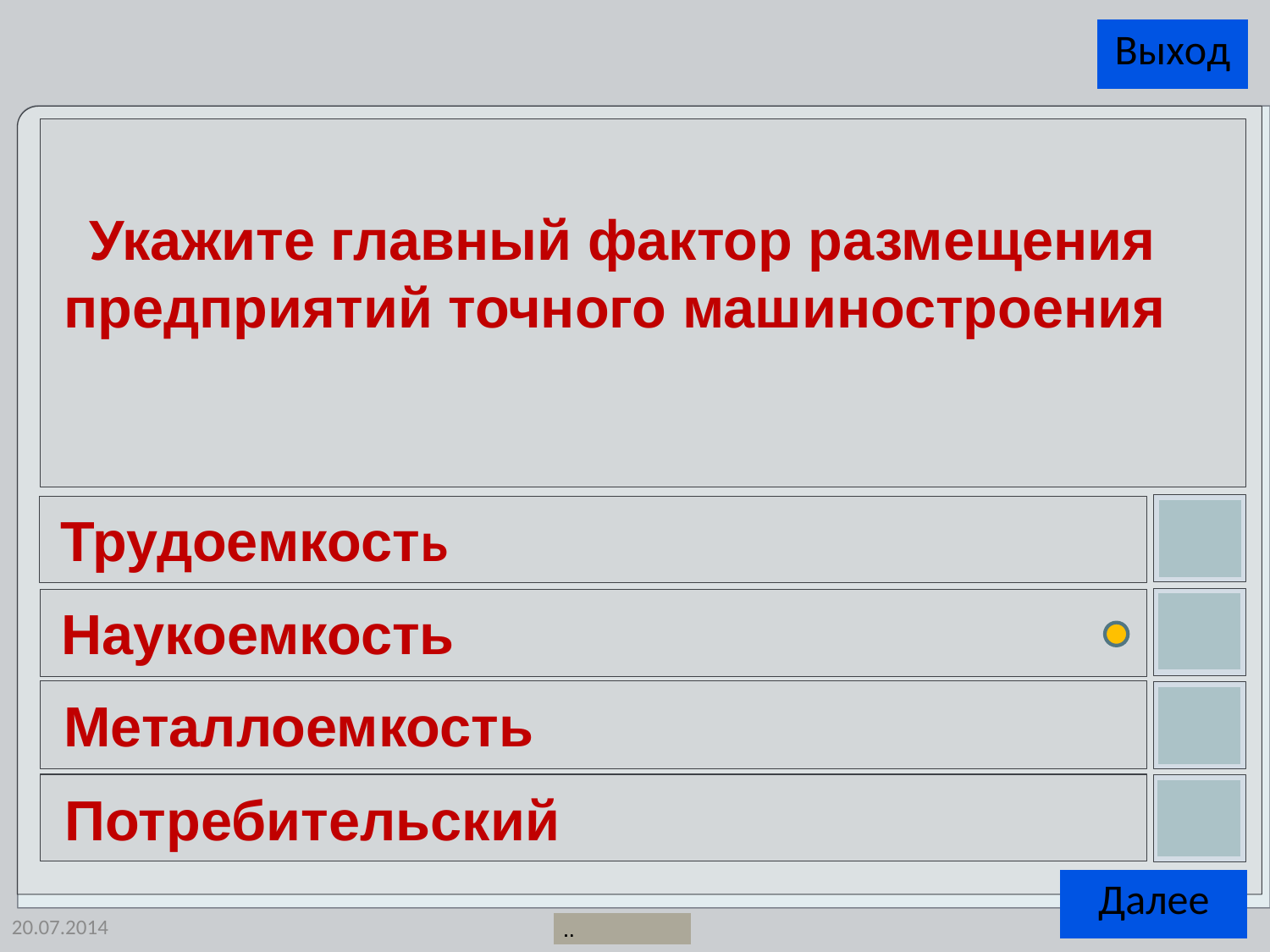

Укажите главный фактор размещения предприятий точного машиностроения
Трудоемкость
Наукоемкость
Металлоемкость
Потребительский
20.07.2014